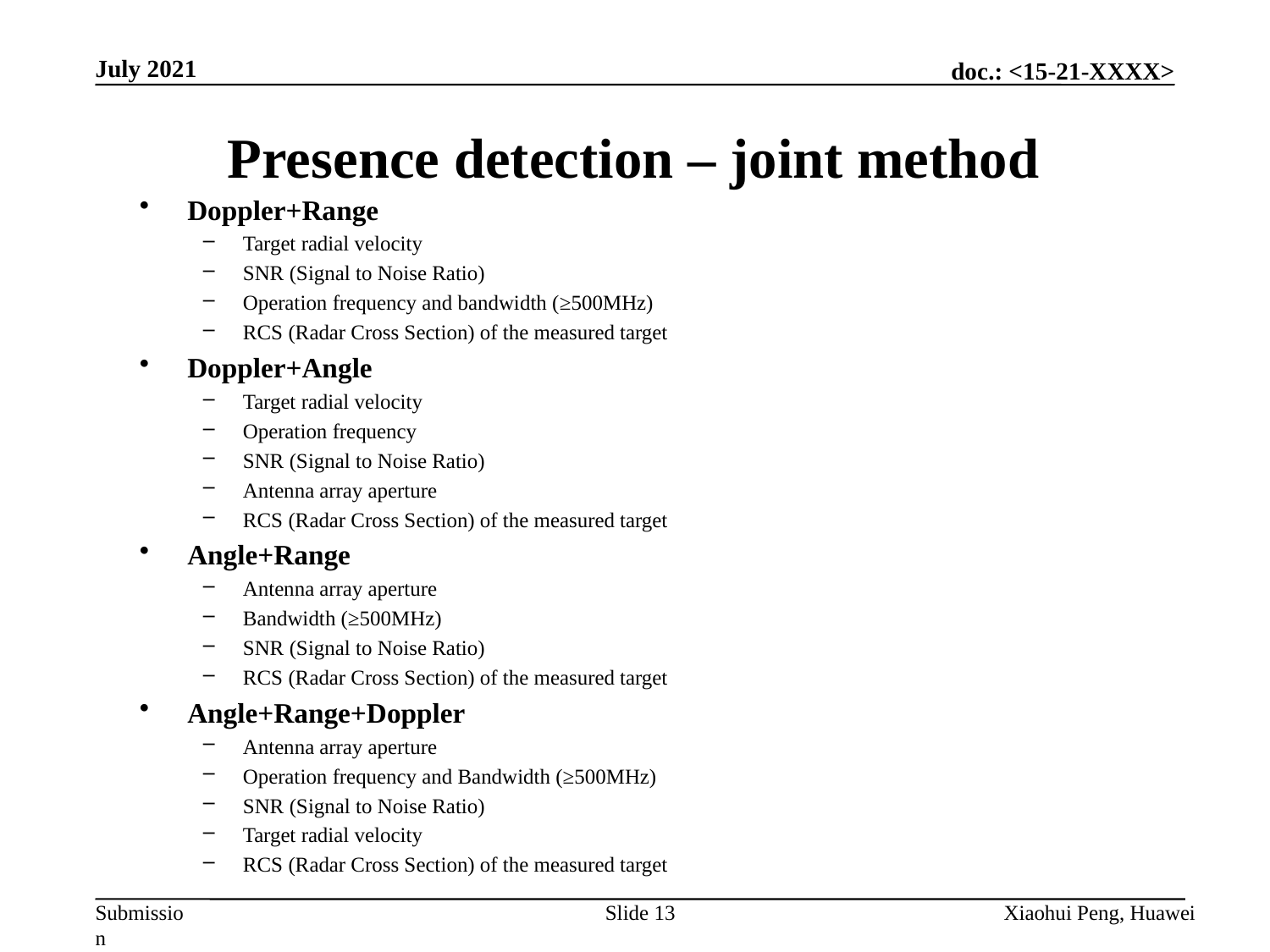

July 2021
Presence detection – joint method

Doppler+Range
Target radial velocity
SNR (Signal to Noise Ratio)
Operation frequency and bandwidth (≥500MHz)
RCS (Radar Cross Section) of the measured target
Doppler+Angle
Target radial velocity
Operation frequency
SNR (Signal to Noise Ratio)
Antenna array aperture
RCS (Radar Cross Section) of the measured target
Angle+Range
Antenna array aperture
Bandwidth (≥500MHz)
SNR (Signal to Noise Ratio)
RCS (Radar Cross Section) of the measured target
Angle+Range+Doppler
Antenna array aperture
Operation frequency and Bandwidth (≥500MHz)
SNR (Signal to Noise Ratio)
Target radial velocity
RCS (Radar Cross Section) of the measured target
Slide 13
Xiaohui Peng, Huawei